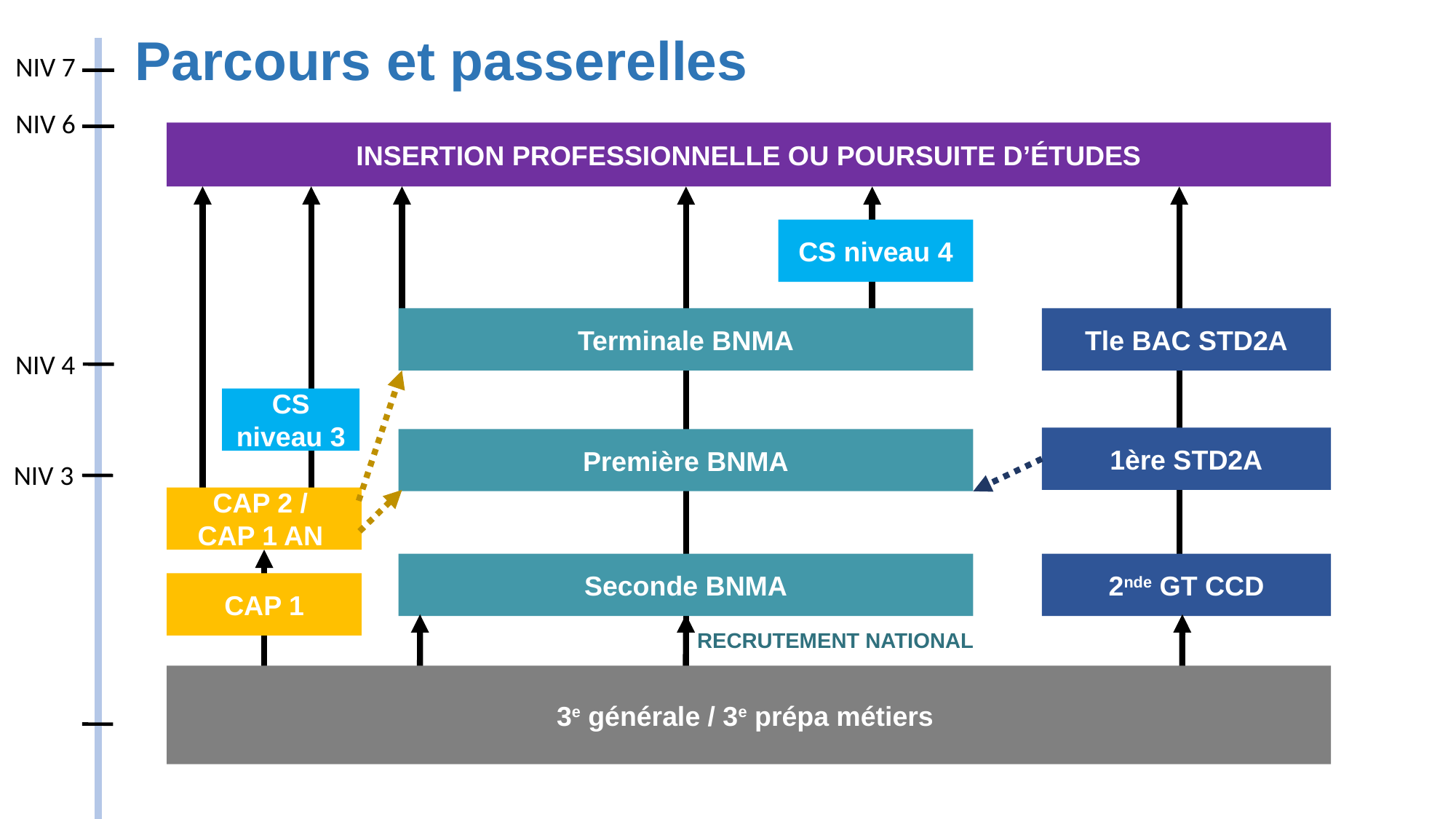

Parcours et passerelles
NIV 7
NIV 6
INSERTION PROFESSIONNELLE OU POURSUITE D’ÉTUDES
CS niveau 4
Terminale BNMA
Tle BAC STD2A
NIV 4
CS niveau 3
1ère STD2A

Première BNMA

NIV 3
CAP 2 /
CAP 1 AN
Seconde BNMA
2nde GT CCD
CAP 1
RECRUTEMENT NATIONAL
3e générale / 3e prépa métiers